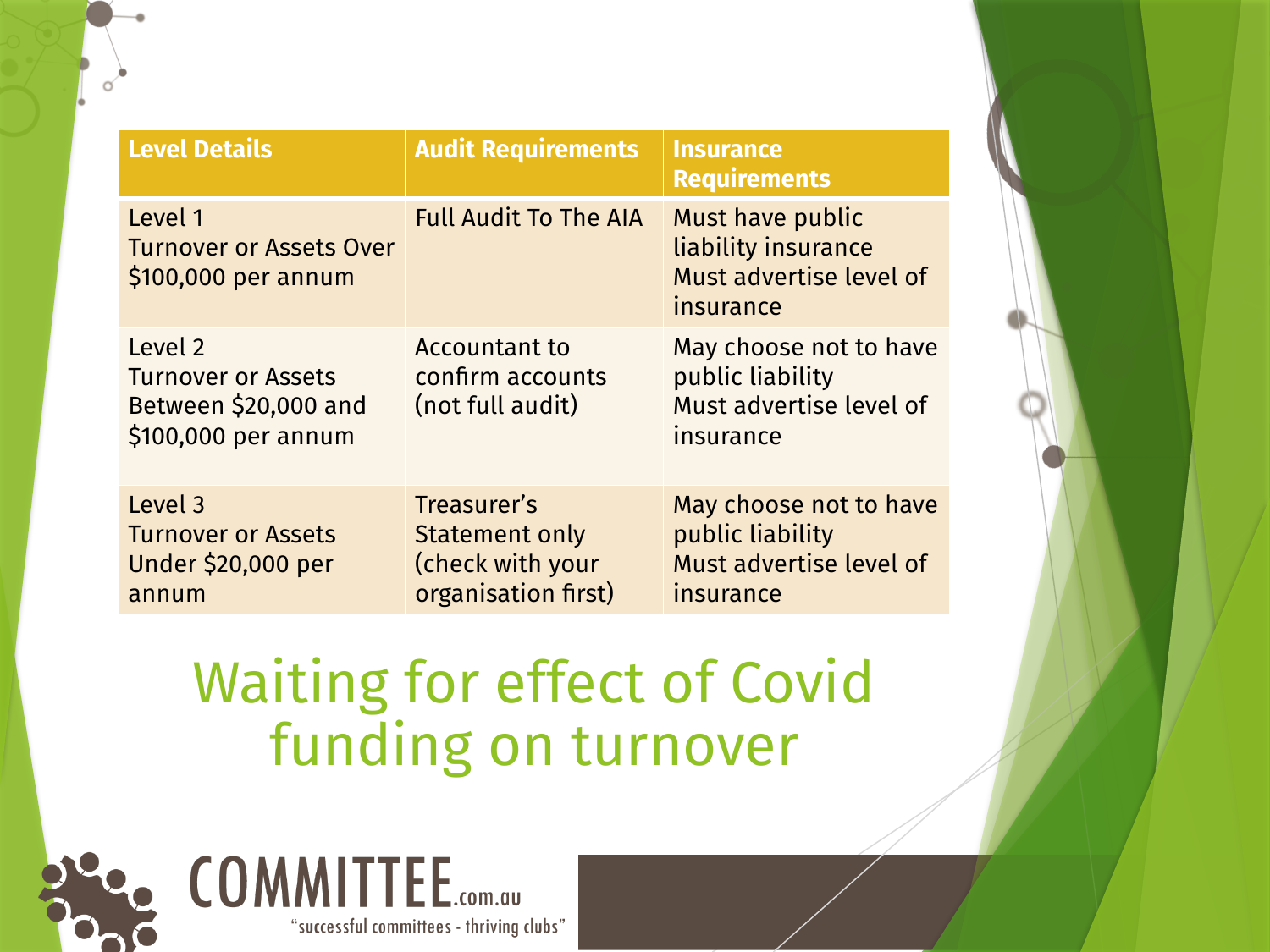

| Level Details | Audit Requirements | Insurance Requirements |
| --- | --- | --- |
| Level 1 Turnover or Assets Over $100,000 per annum | Full Audit To The AIA | Must have public liability insurance Must advertise level of insurance |
| Level 2 Turnover or Assets Between $20,000 and $100,000 per annum | Accountant to confirm accounts (not full audit) | May choose not to have public liability Must advertise level of insurance |
| Level 3 Turnover or Assets Under $20,000 per annum | Treasurer’s Statement only (check with your organisation first) | May choose not to have public liability Must advertise level of insurance |
# Waiting for effect of Covid funding on turnover